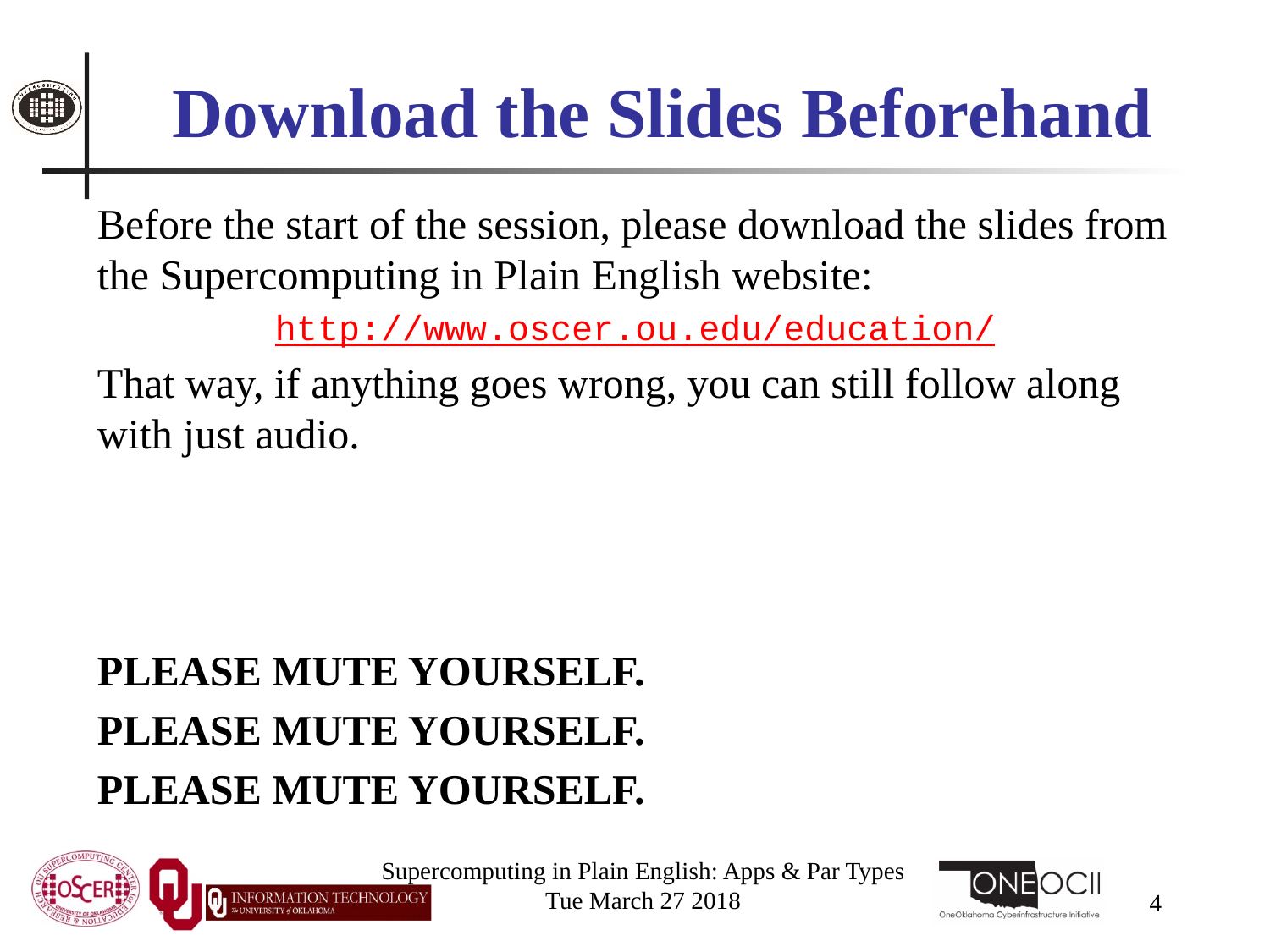

# Download the Slides Beforehand
Before the start of the session, please download the slides from the Supercomputing in Plain English website:
http://www.oscer.ou.edu/education/
That way, if anything goes wrong, you can still follow along with just audio.

PLEASE MUTE YOURSELF.
PLEASE MUTE YOURSELF.
PLEASE MUTE YOURSELF.
Supercomputing in Plain English: Apps & Par Types
Tue March 27 2018
4